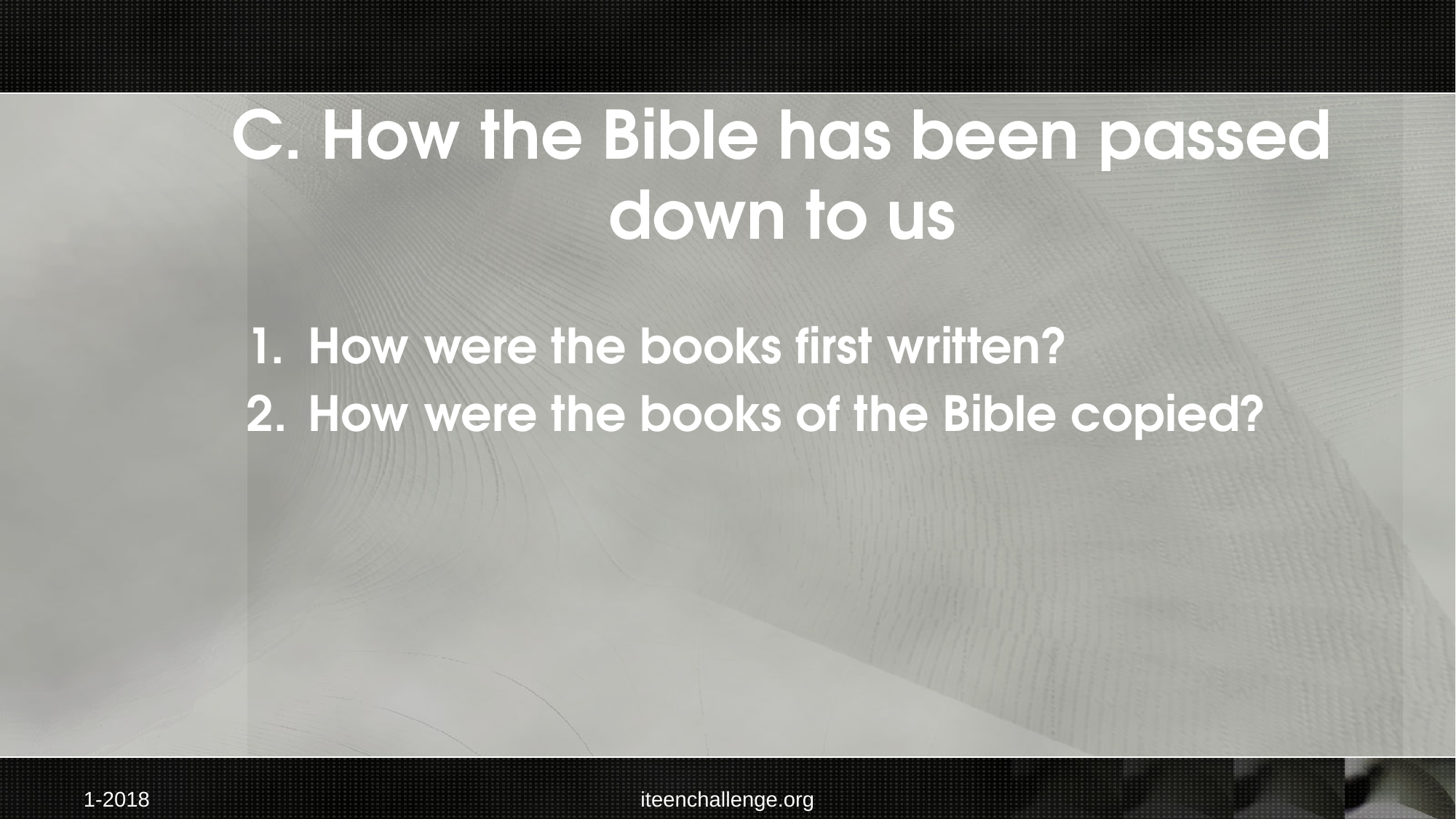

# C. How the Bible has been passed down to us
How were the books first written?
How were the books of the Bible copied?

1-2018
iteenchallenge.org